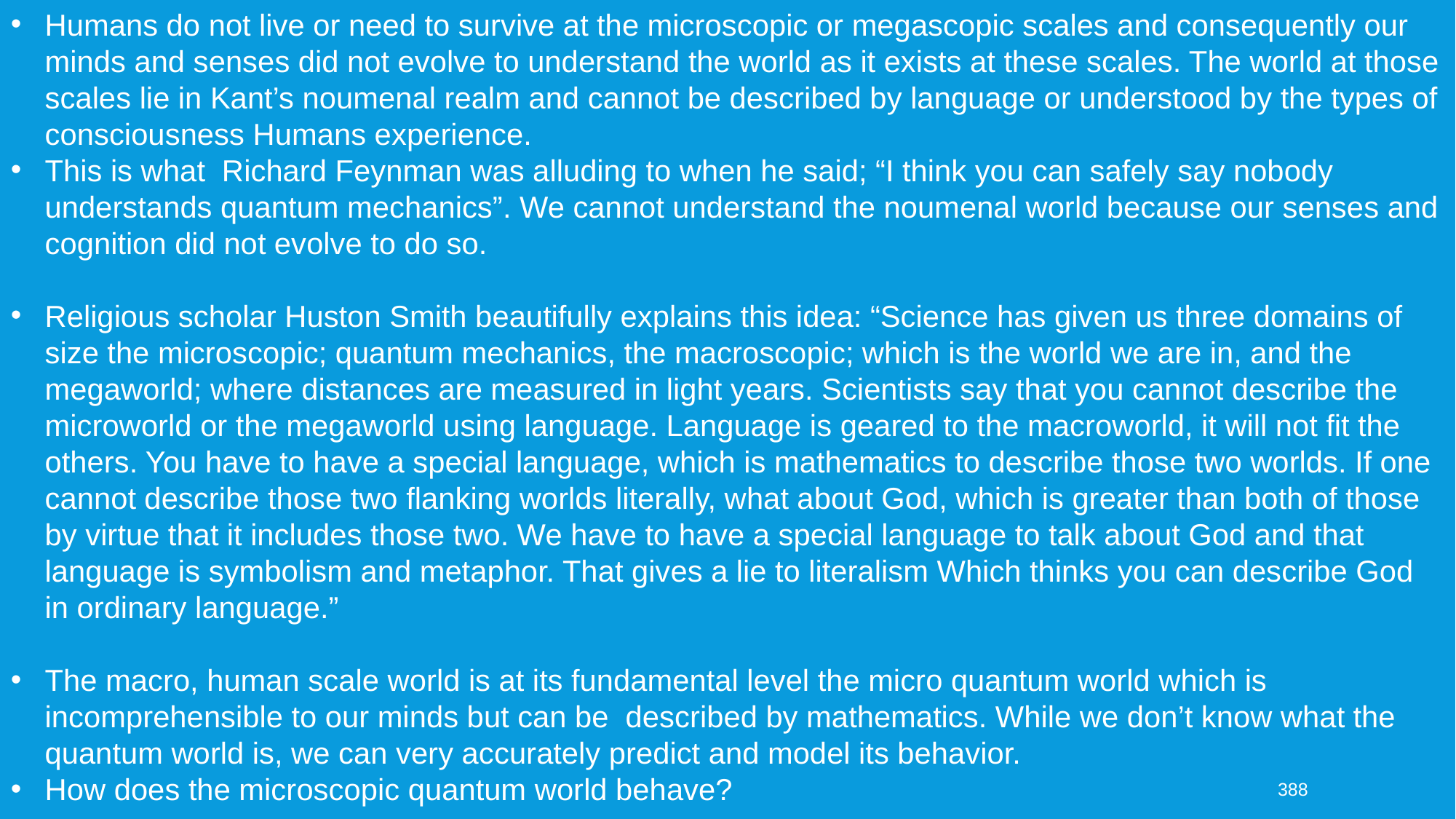

Humans do not live or need to survive at the microscopic or megascopic scales and consequently our minds and senses did not evolve to understand the world as it exists at these scales. The world at those scales lie in Kant’s noumenal realm and cannot be described by language or understood by the types of consciousness Humans experience.
This is what  Richard Feynman was alluding to when he said; “I think you can safely say nobody understands quantum mechanics”. We cannot understand the noumenal world because our senses and cognition did not evolve to do so.

Religious scholar Huston Smith beautifully explains this idea: “Science has given us three domains of size the microscopic; quantum mechanics, the macroscopic; which is the world we are in, and the megaworld; where distances are measured in light years. Scientists say that you cannot describe the microworld or the megaworld using language. Language is geared to the macroworld, it will not fit the others. You have to have a special language, which is mathematics to describe those two worlds. If one cannot describe those two flanking worlds literally, what about God, which is greater than both of those by virtue that it includes those two. We have to have a special language to talk about God and that language is symbolism and metaphor. That gives a lie to literalism Which thinks you can describe God in ordinary language.”

The macro, human scale world is at its fundamental level the micro quantum world which is incomprehensible to our minds but can be  described by mathematics. While we don’t know what the quantum world is, we can very accurately predict and model its behavior.
How does the microscopic quantum world behave?

388